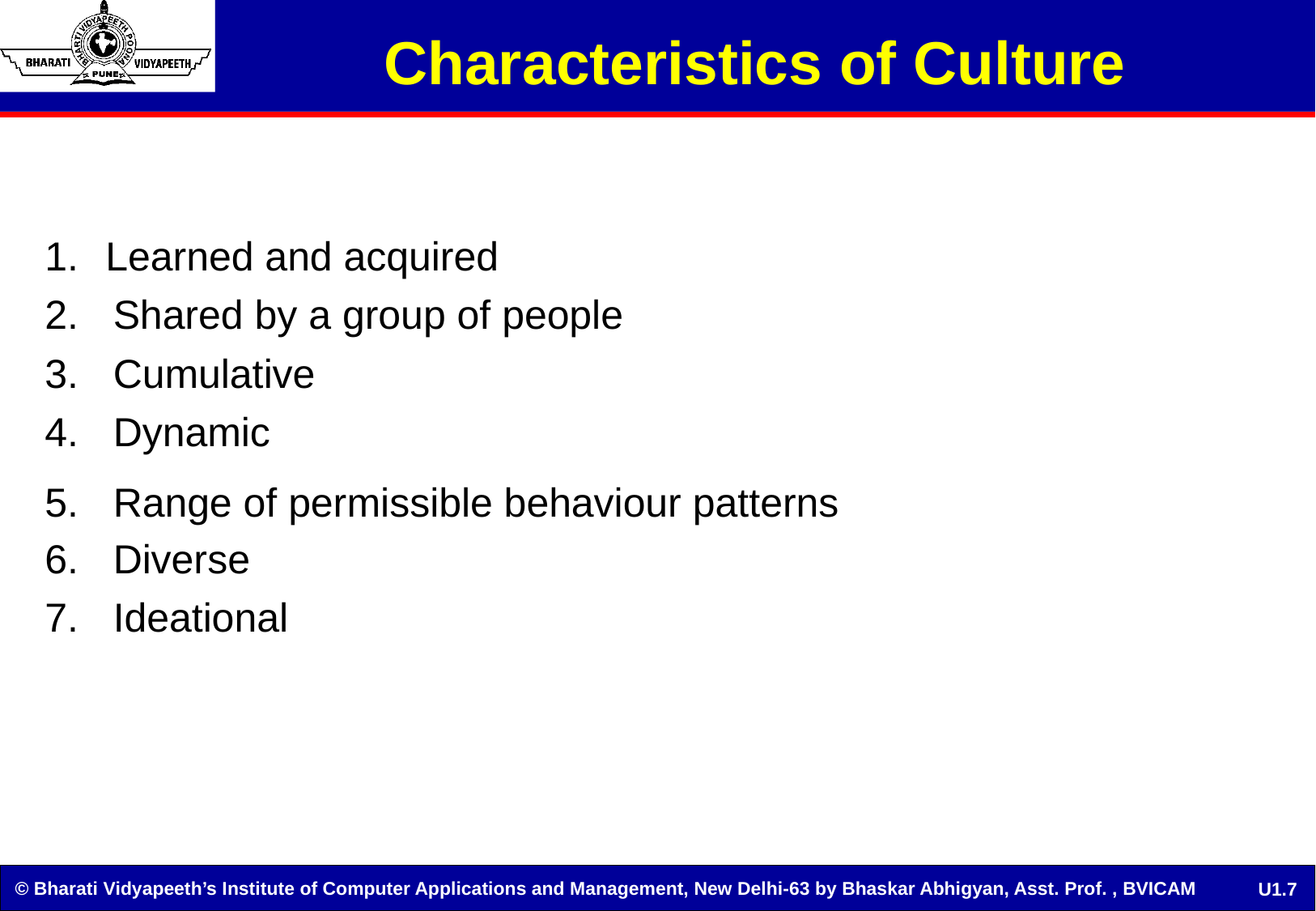

# Characteristics of Culture
Learned and acquired
Shared by a group of people
Cumulative
Dynamic
Range of permissible behaviour patterns
Diverse
Ideational